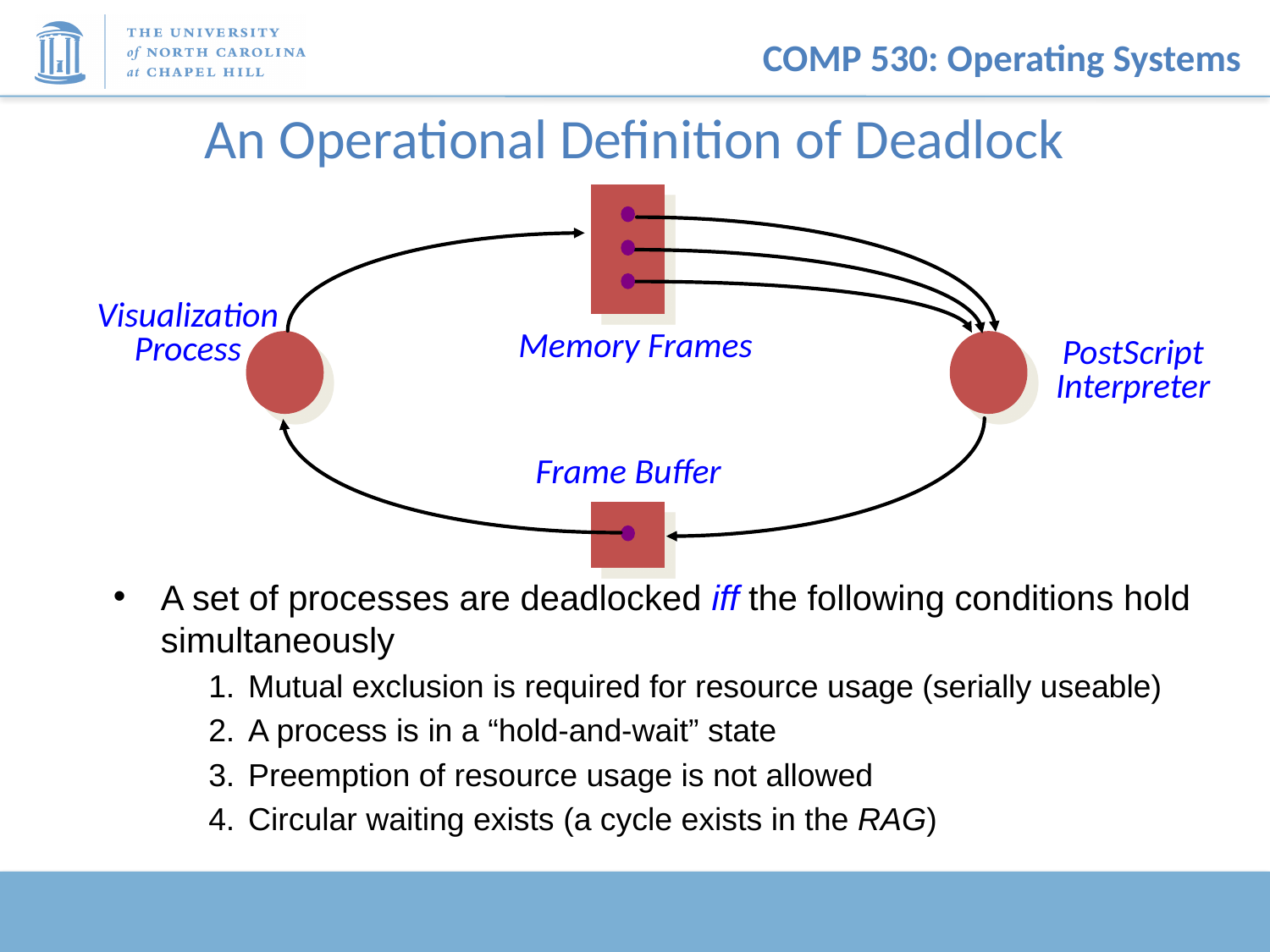

# An Operational Definition of Deadlock

Visualization
Process
Memory Frames
PostScript
Interpreter

Frame Buffer

A set of processes are deadlocked iff the following conditions hold simultaneously
1.	Mutual exclusion is required for resource usage (serially useable)
2.	A process is in a “hold-and-wait” state
3.	Preemption of resource usage is not allowed
4.	Circular waiting exists (a cycle exists in the RAG)